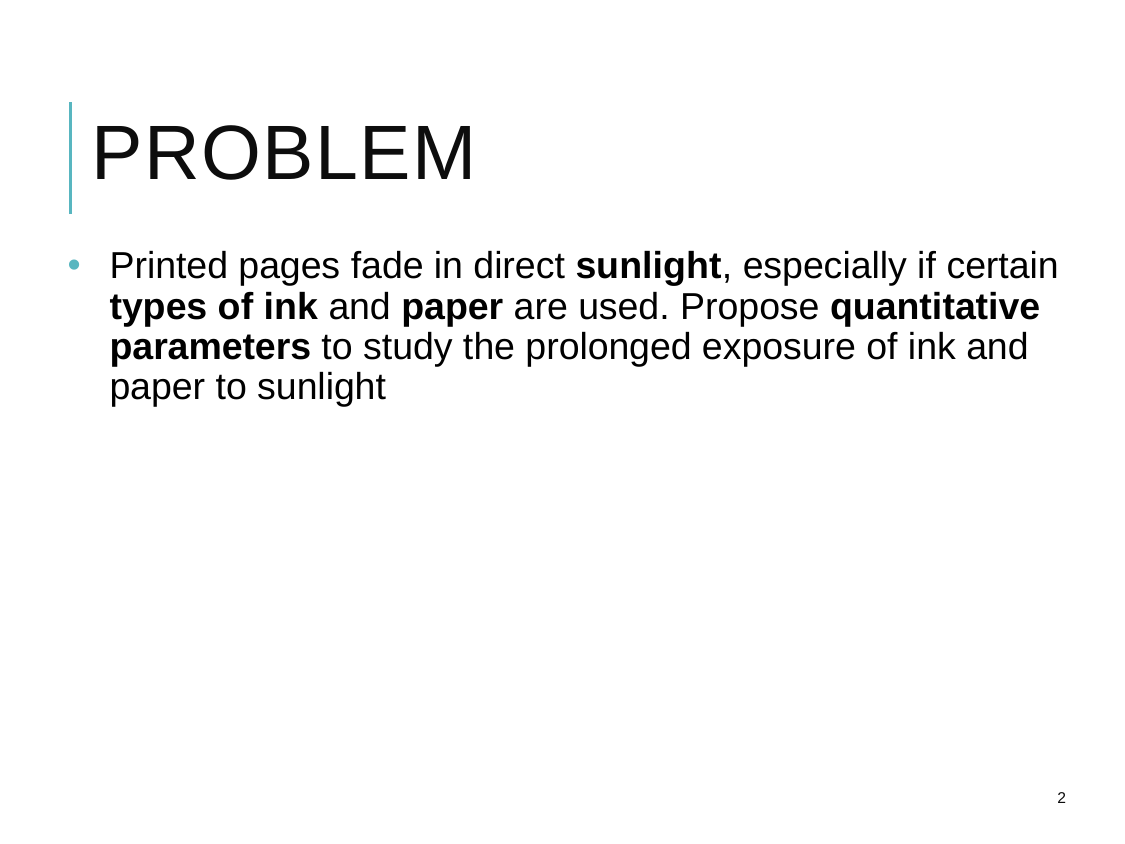

# Problem
Printed pages fade in direct sunlight, especially if certain types of ink and paper are used. Propose quantitative parameters to study the prolonged exposure of ink and paper to sunlight

2